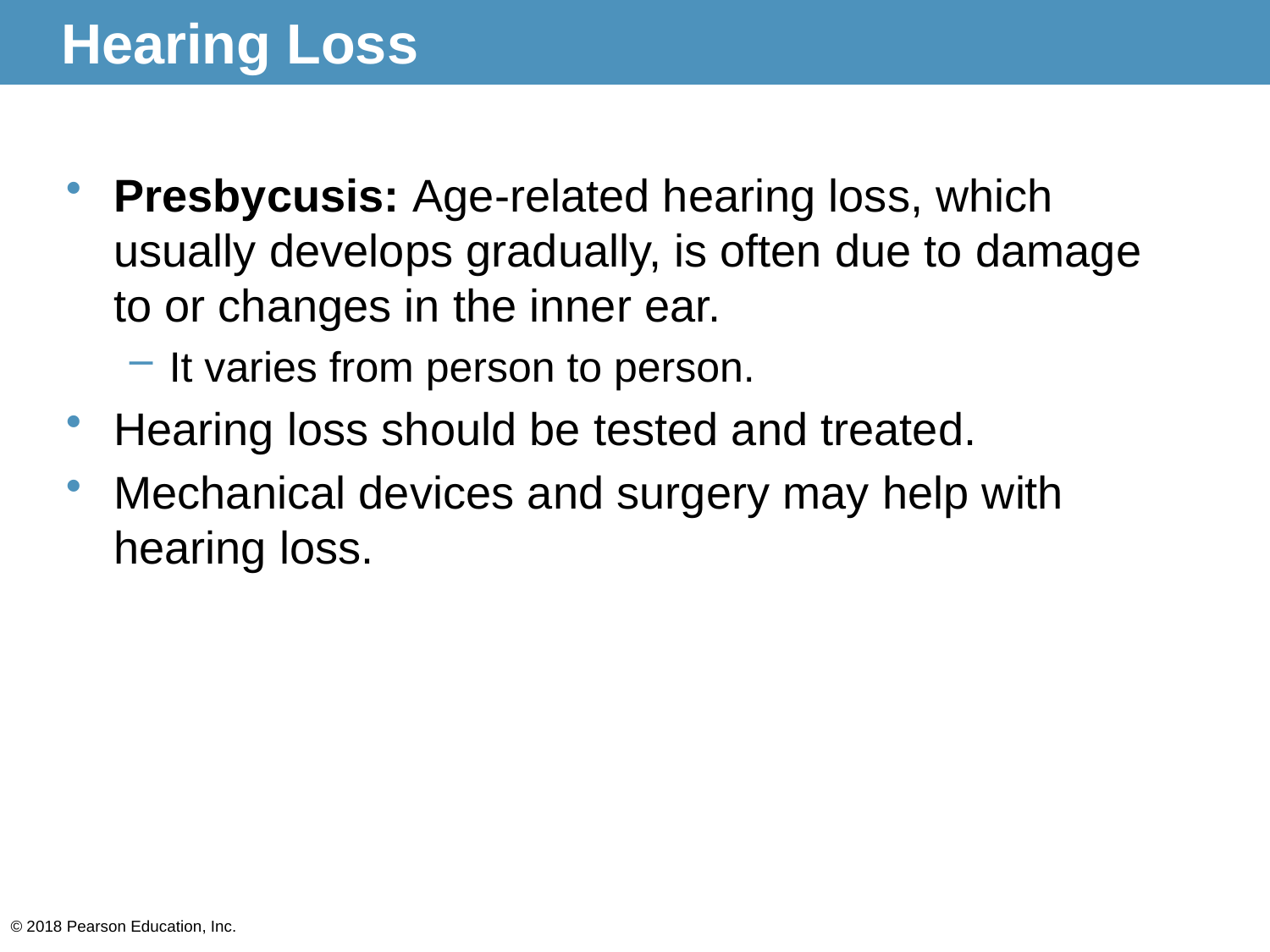

# Hearing Loss
Presbycusis: Age-related hearing loss, which usually develops gradually, is often due to damage to or changes in the inner ear.
It varies from person to person.
Hearing loss should be tested and treated.
Mechanical devices and surgery may help with hearing loss.